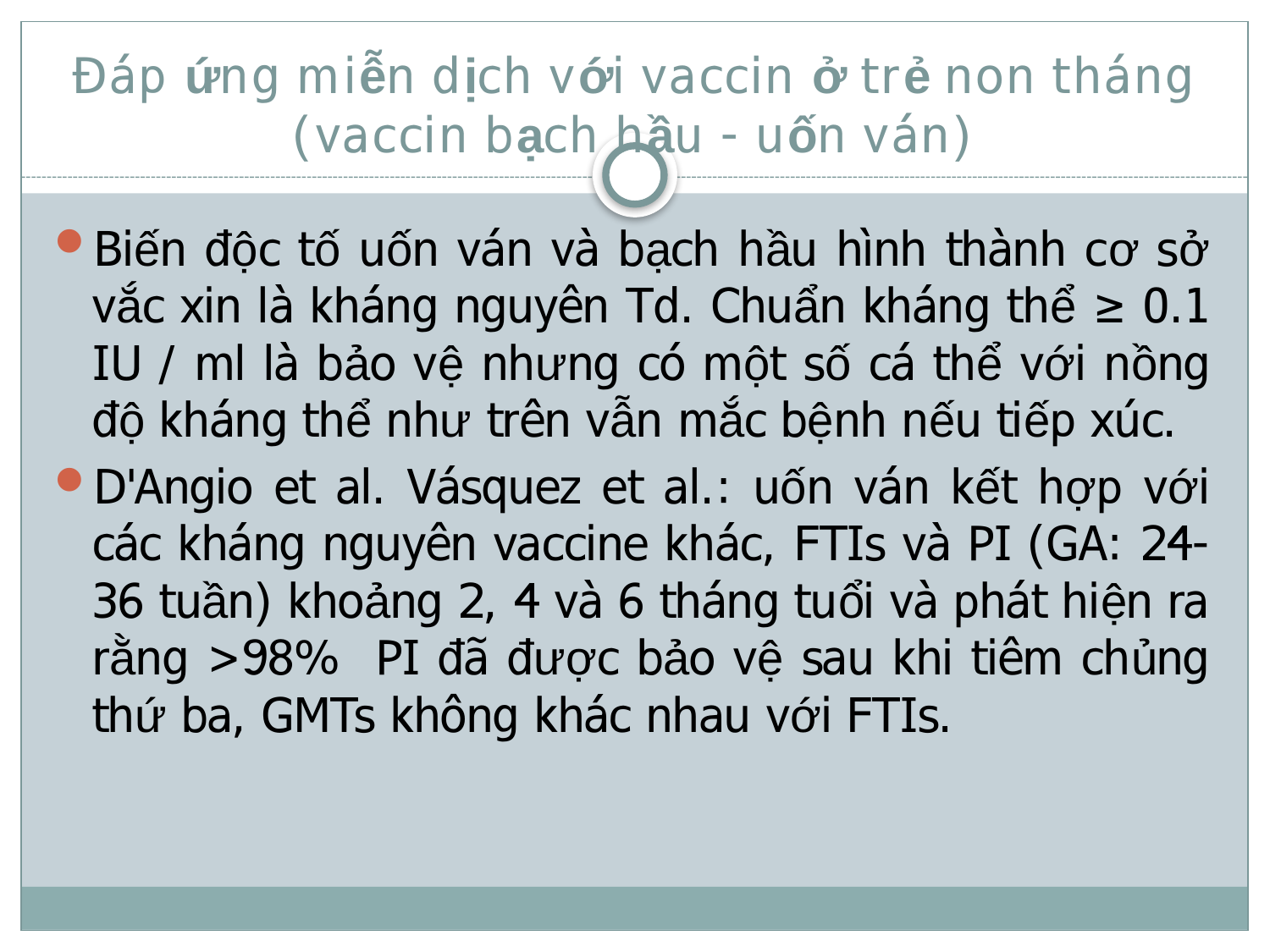

# Đáp ứng miễn dịch với vaccin ở trẻ non tháng (vaccin bạch hầu - uốn ván)
Biến độc tố uốn ván và bạch hầu hình thành cơ sở vắc xin là kháng nguyên Td. Chuẩn kháng thể ≥ 0.1 IU / ml là bảo vệ nhưng có một số cá thể với nồng độ kháng thể như trên vẫn mắc bệnh nếu tiếp xúc.
D'Angio et al. Vásquez et al.: uốn ván kết hợp với các kháng nguyên vaccine khác, FTIs và PI (GA: 24-36 tuần) khoảng 2, 4 và 6 tháng tuổi và phát hiện ra rằng >98%  PI đã được bảo vệ sau khi tiêm chủng thứ ba, GMTs không khác nhau với FTIs.